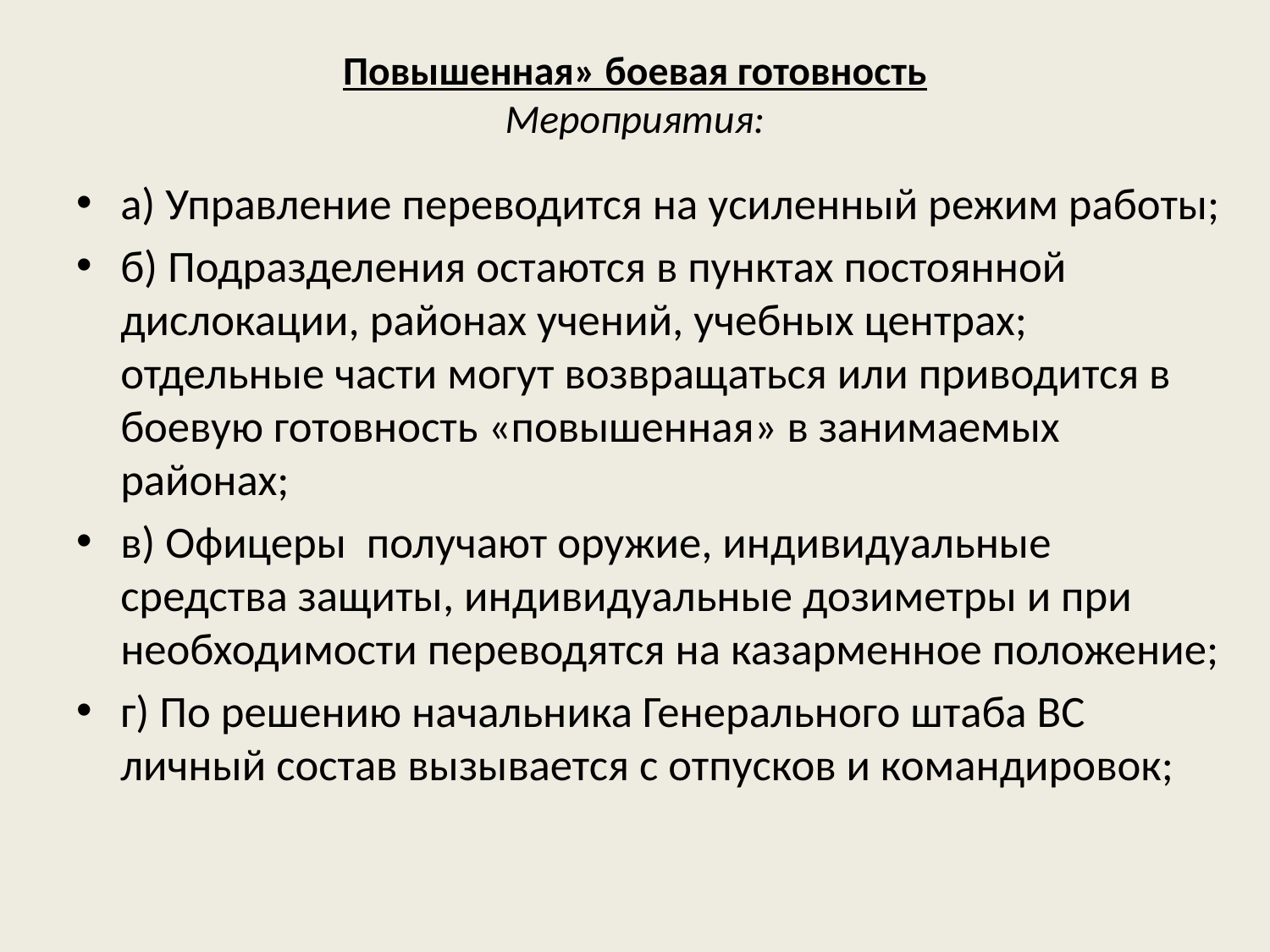

# Повышенная» боевая готовность Мероприятия:
а) Управление переводится на усиленный режим работы;
б) Подразделения остаются в пунктах постоянной дислокации, районах учений, учебных центрах; отдельные части могут возвращаться или приводится в боевую готовность «повышенная» в занимаемых районах;
в) Офицеры  получают оружие, индивидуальные средства защиты, индивидуальные дозиметры и при необходимости переводятся на казарменное положение;
г) По решению начальника Генерального штаба ВС личный состав вызывается с отпусков и командировок;